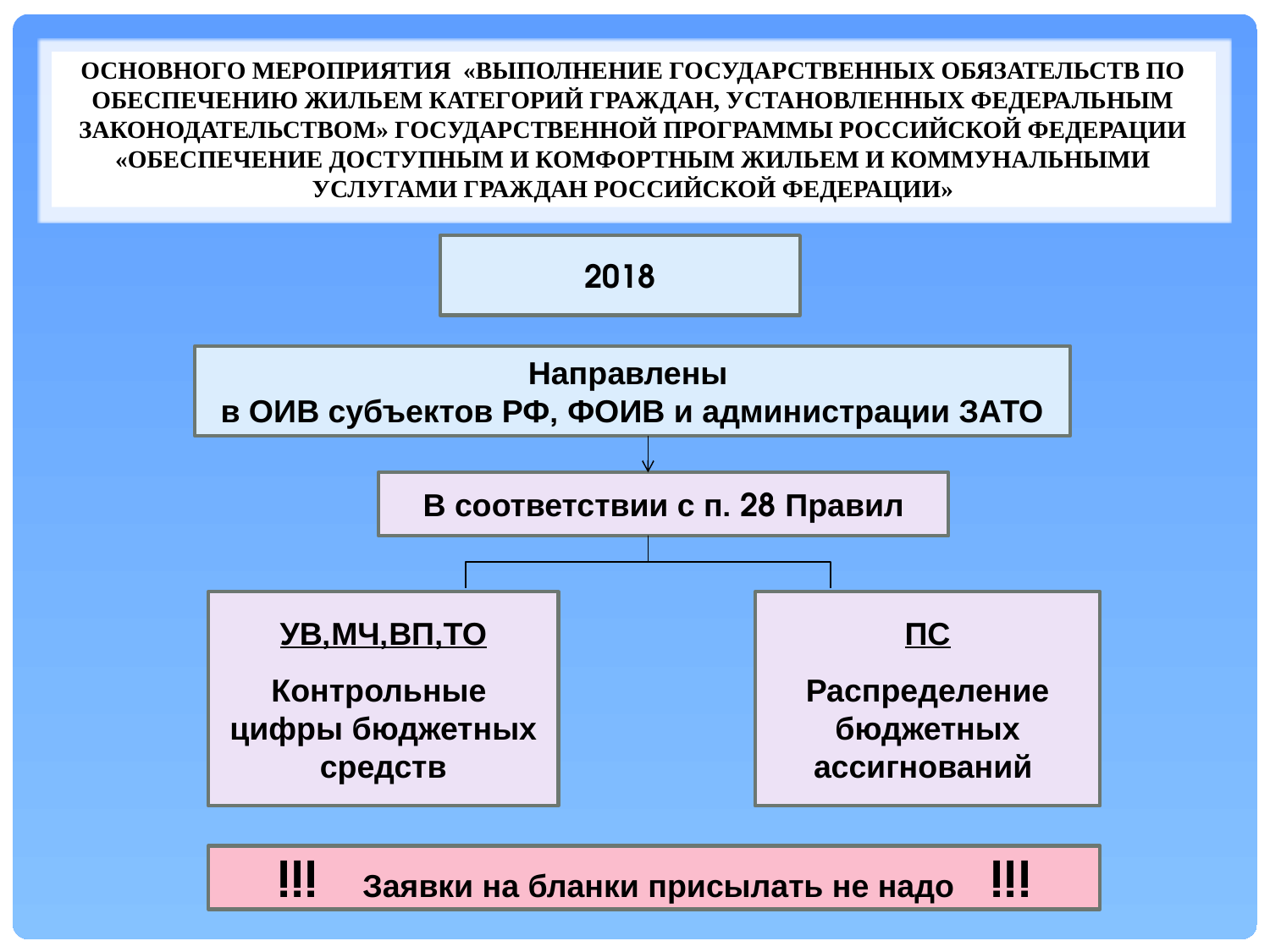

# основного мероприятия  «Выполнение государственных обязательств по обеспечению жильем категорий граждан, установленных федеральным законодательством» государственной программы Российской Федерации «Обеспечение доступным и комфортным жильем и коммунальными услугами граждан Российской Федерации»
2018
Направлены
в ОИВ субъектов РФ, ФОИВ и администрации ЗАТО

В соответствии с п. 28 Правил
УВ,МЧ,ВП,ТО

Контрольные  цифры бюджетных средств
ПС

Распределение бюджетных ассигнований
!!!     Заявки на бланки присылать не надо    !!!